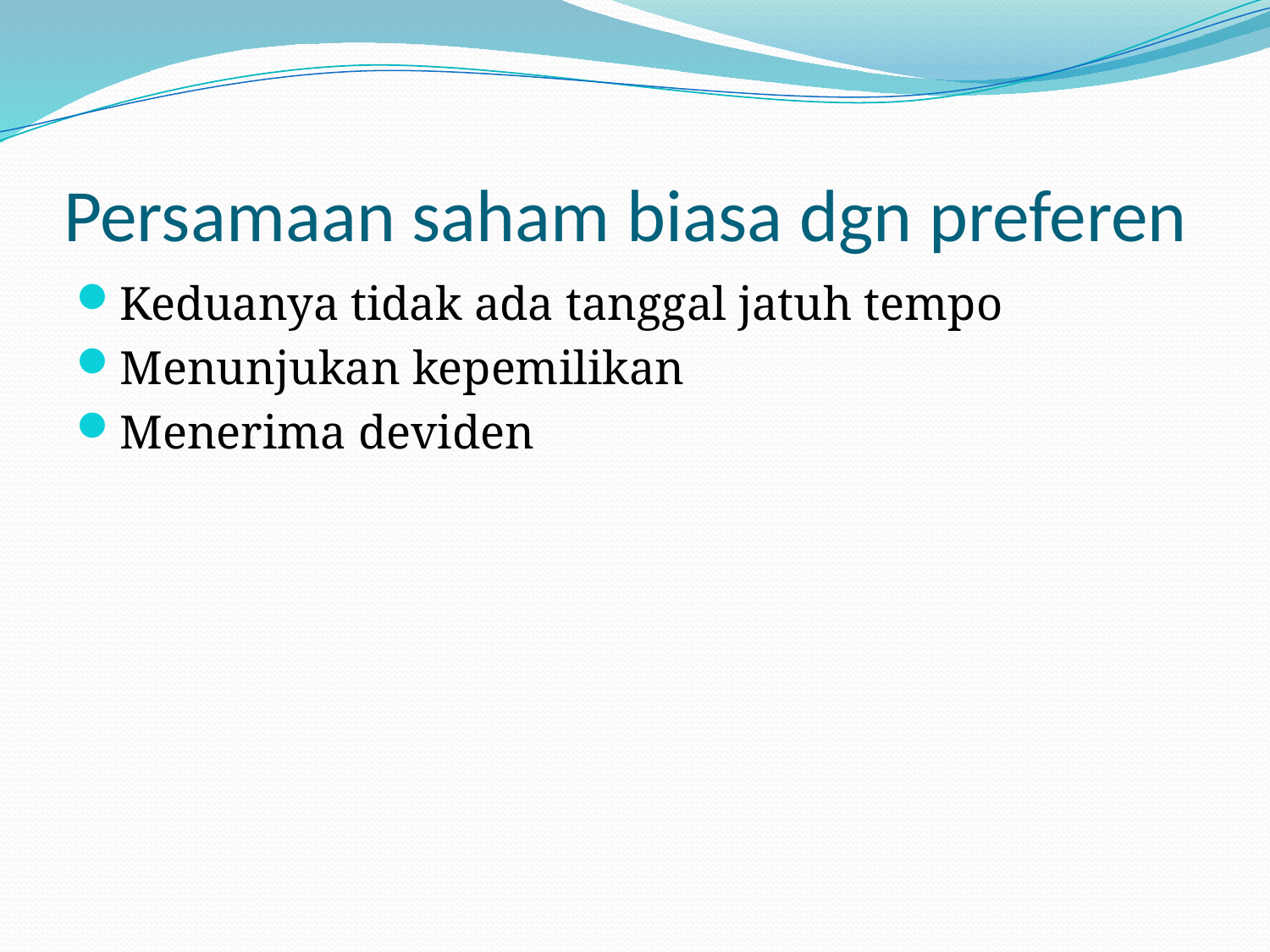

# Persamaan saham biasa dgn preferen
Keduanya tidak ada tanggal jatuh tempo
Menunjukan kepemilikan
Menerima deviden